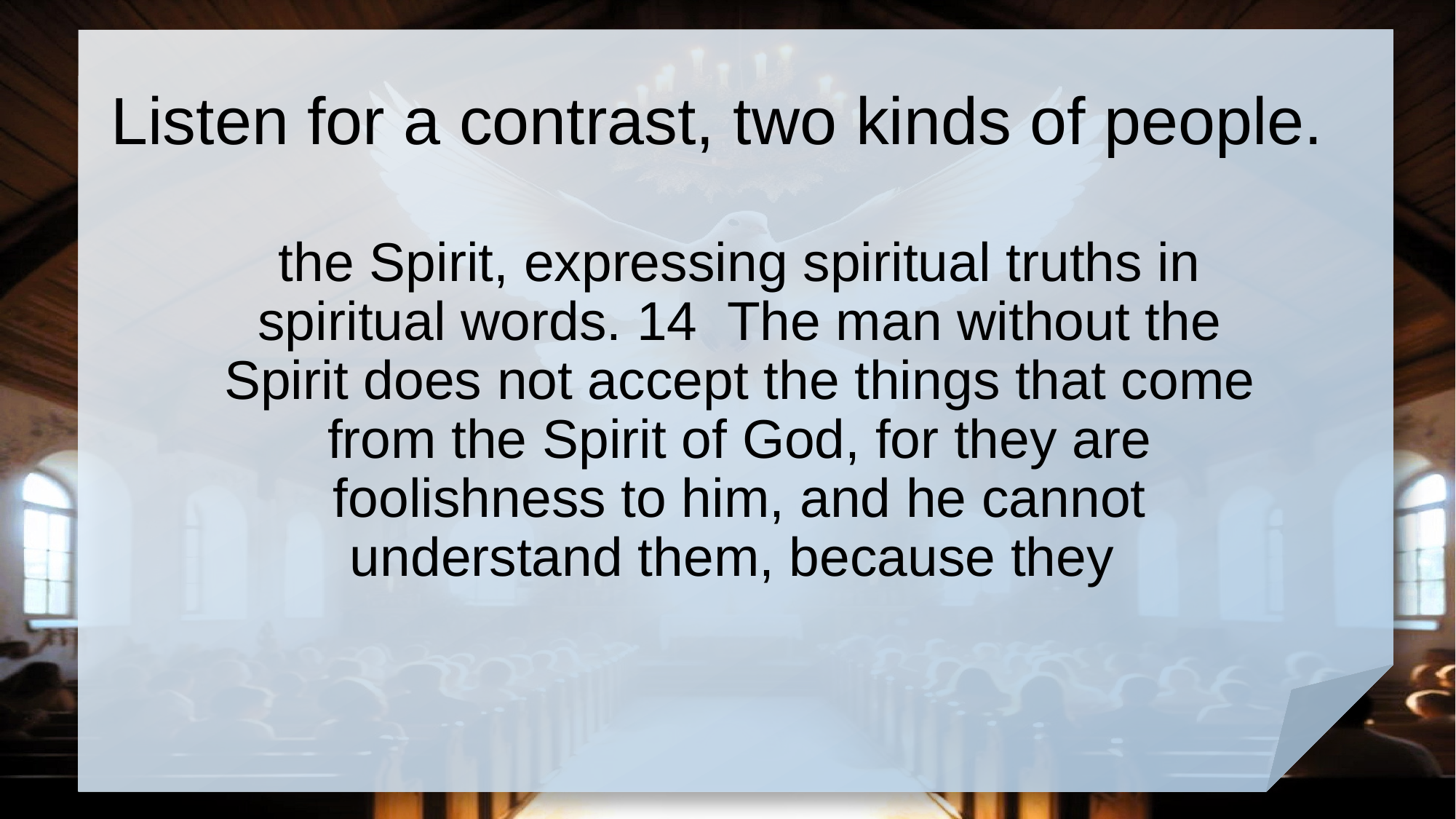

# Listen for a contrast, two kinds of people.
the Spirit, expressing spiritual truths in spiritual words. 14  The man without the Spirit does not accept the things that come from the Spirit of God, for they are foolishness to him, and he cannot understand them, because they